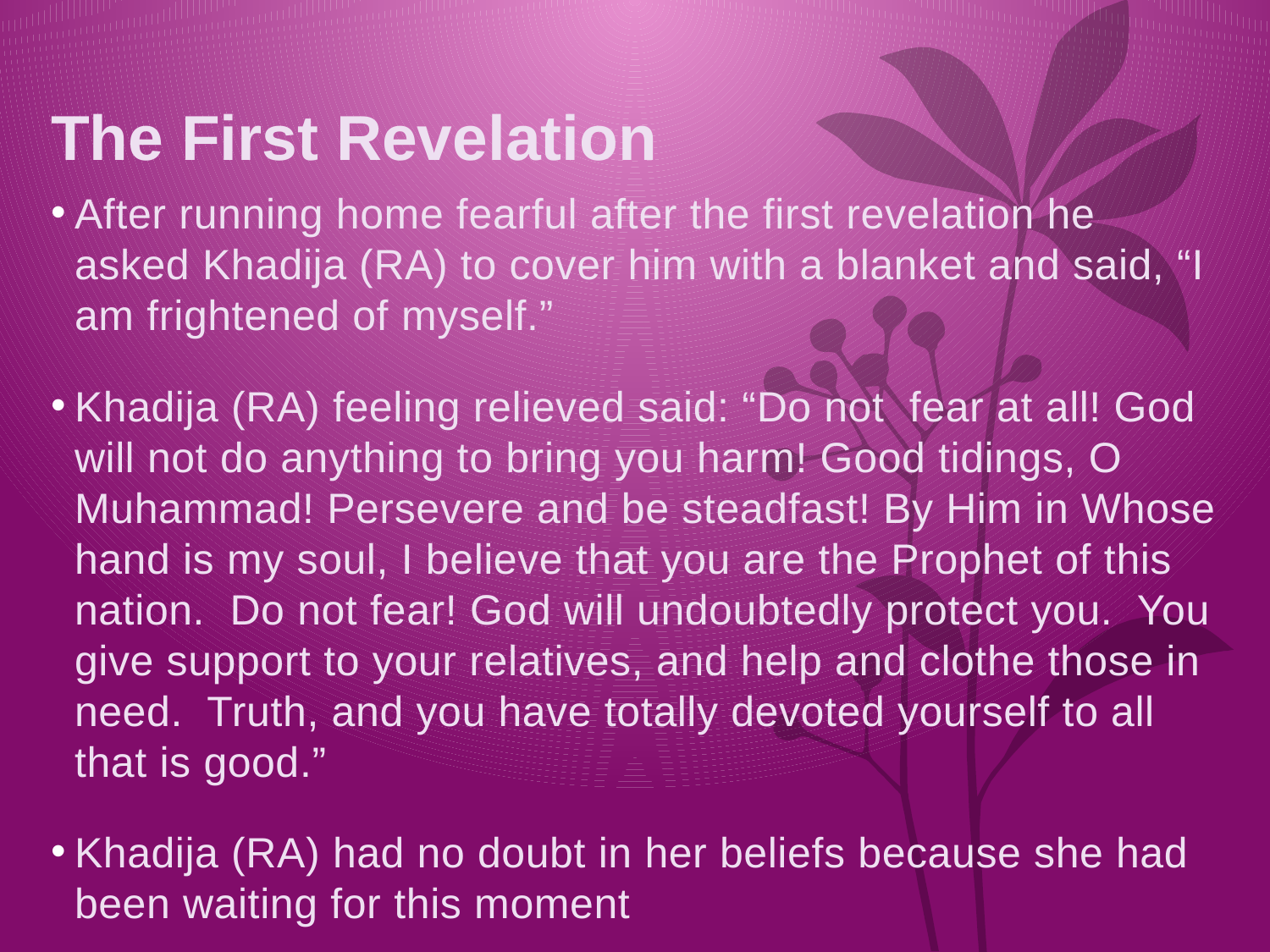

# The First Revelation
After running home fearful after the first revelation he asked Khadija (RA) to cover him with a blanket and said, “I am frightened of myself.”

Khadija (RA) feeling relieved said: “Do not  fear at all! God will not do anything to bring you harm! Good tidings, O Muhammad! Persevere and be steadfast! By Him in Whose hand is my soul, I believe that you are the Prophet of this nation.  Do not fear! God will undoubtedly protect you.  You give support to your relatives, and help and clothe those in need.  Truth, and you have totally devoted yourself to all that is good.”

Khadija (RA) had no doubt in her beliefs because she had been waiting for this moment